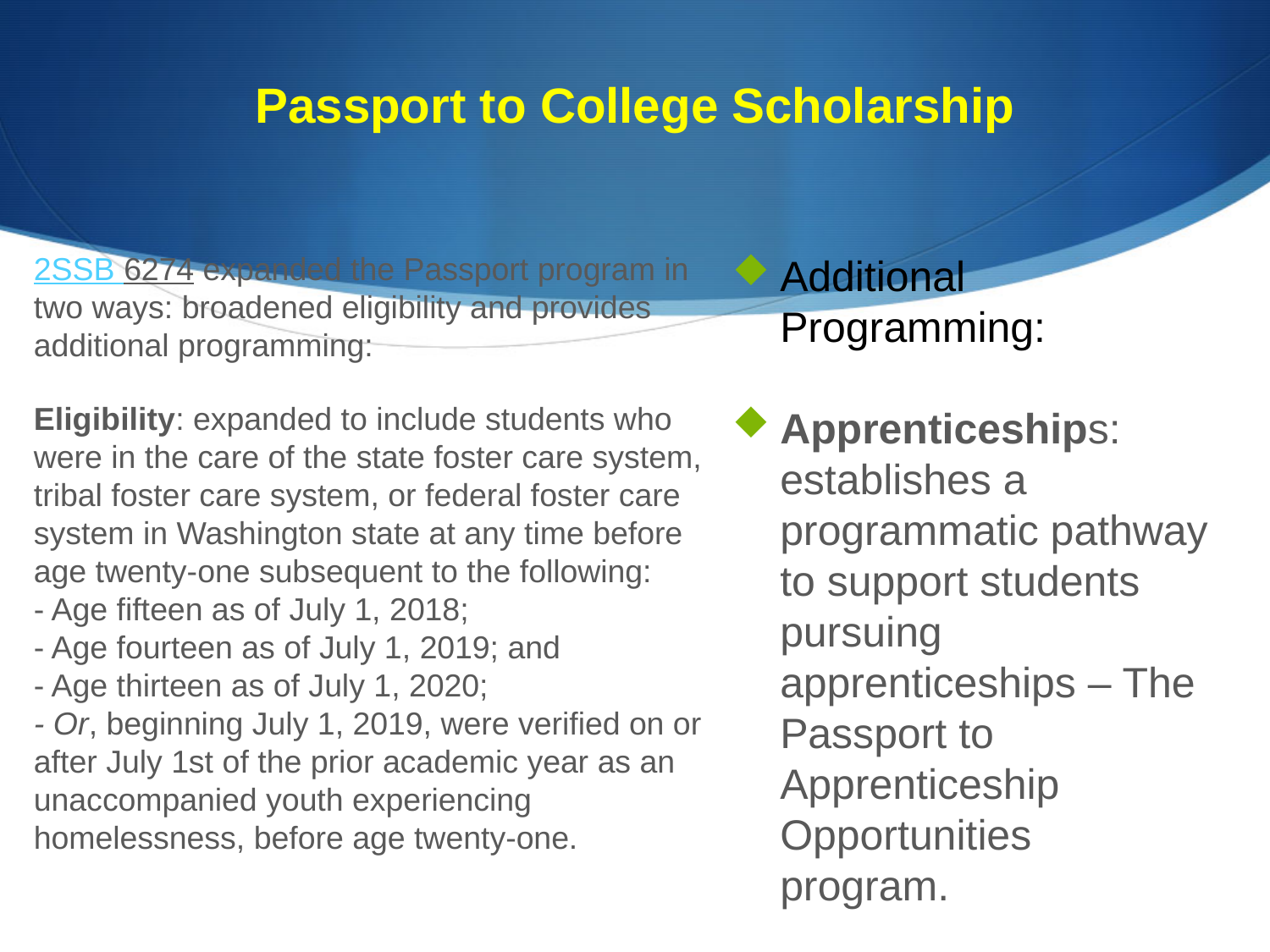

# Passport to College Scholarship
2SSB 6274 expanded the Passport program in two ways: broadened eligibility and provides additional programming:
Eligibility: expanded to include students who were in the care of the state foster care system, tribal foster care system, or federal foster care system in Washington state at any time before age twenty-one subsequent to the following:
- Age fifteen as of July 1, 2018;
- Age fourteen as of July 1, 2019; and
- Age thirteen as of July 1, 2020;
- Or, beginning July 1, 2019, were verified on or after July 1st of the prior academic year as an unaccompanied youth experiencing homelessness, before age twenty-one.

Additional Programming:

Apprenticeships: establishes a programmatic pathway to support students pursuing apprenticeships – The Passport to Apprenticeship Opportunities program.